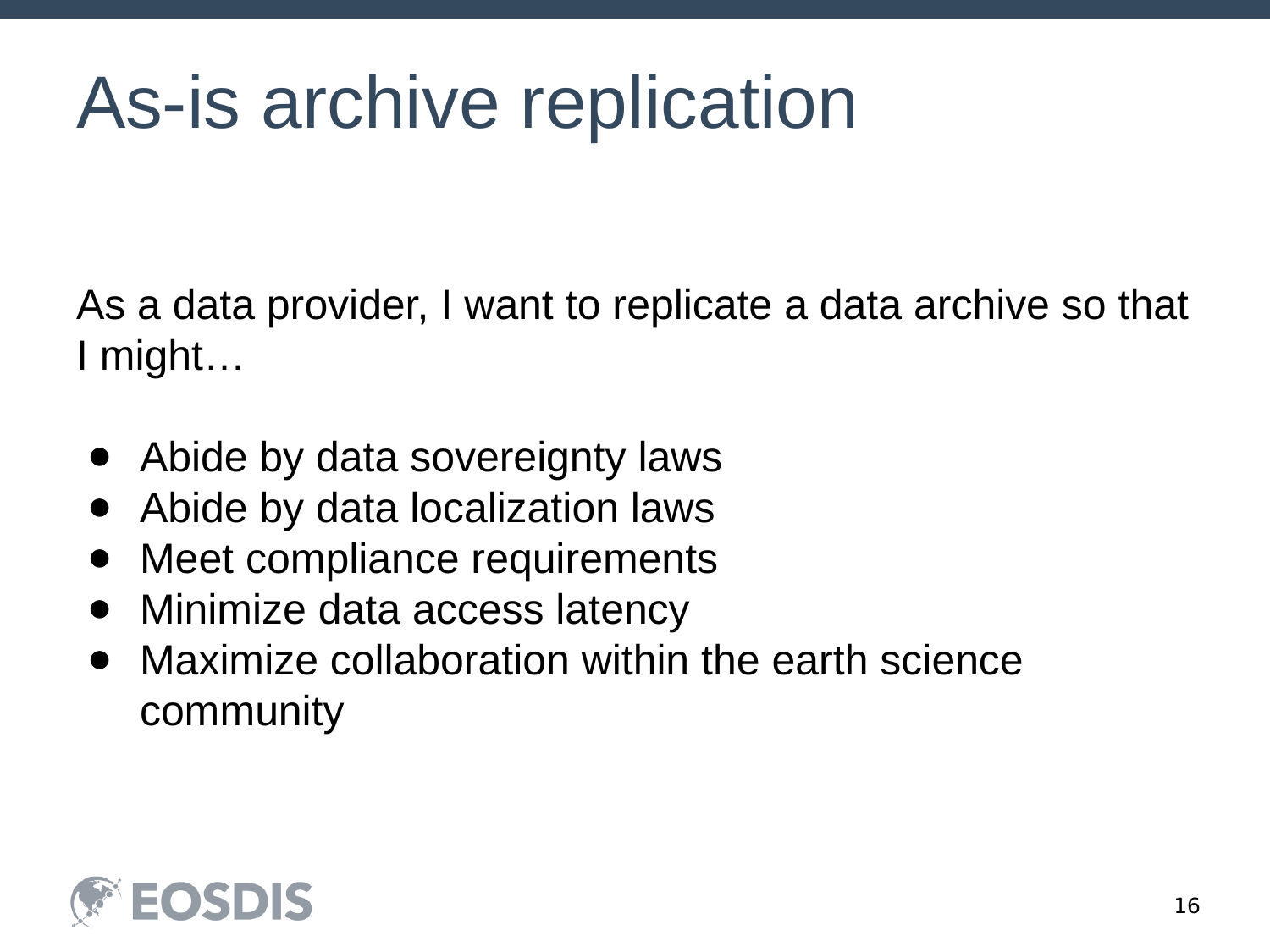

# As-is archive replication
As a data provider, I want to replicate a data archive so that I might…

Abide by data sovereignty laws
Abide by data localization laws
Meet compliance requirements
Minimize data access latency
Maximize collaboration within the earth science community